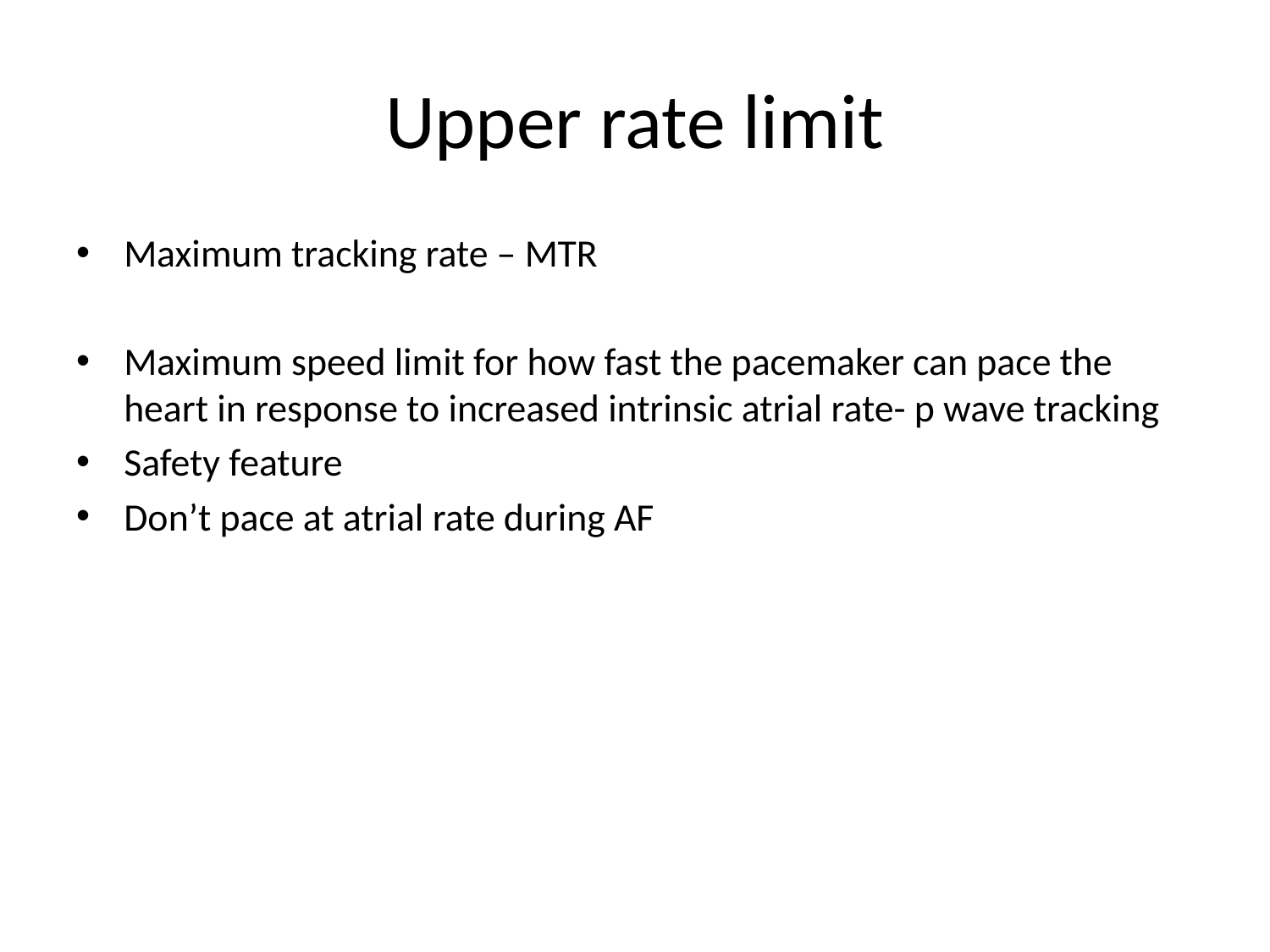

# Upper rate limit
Maximum tracking rate – MTR

Maximum speed limit for how fast the pacemaker can pace the heart in response to increased intrinsic atrial rate- p wave tracking
Safety feature
Don’t pace at atrial rate during AF